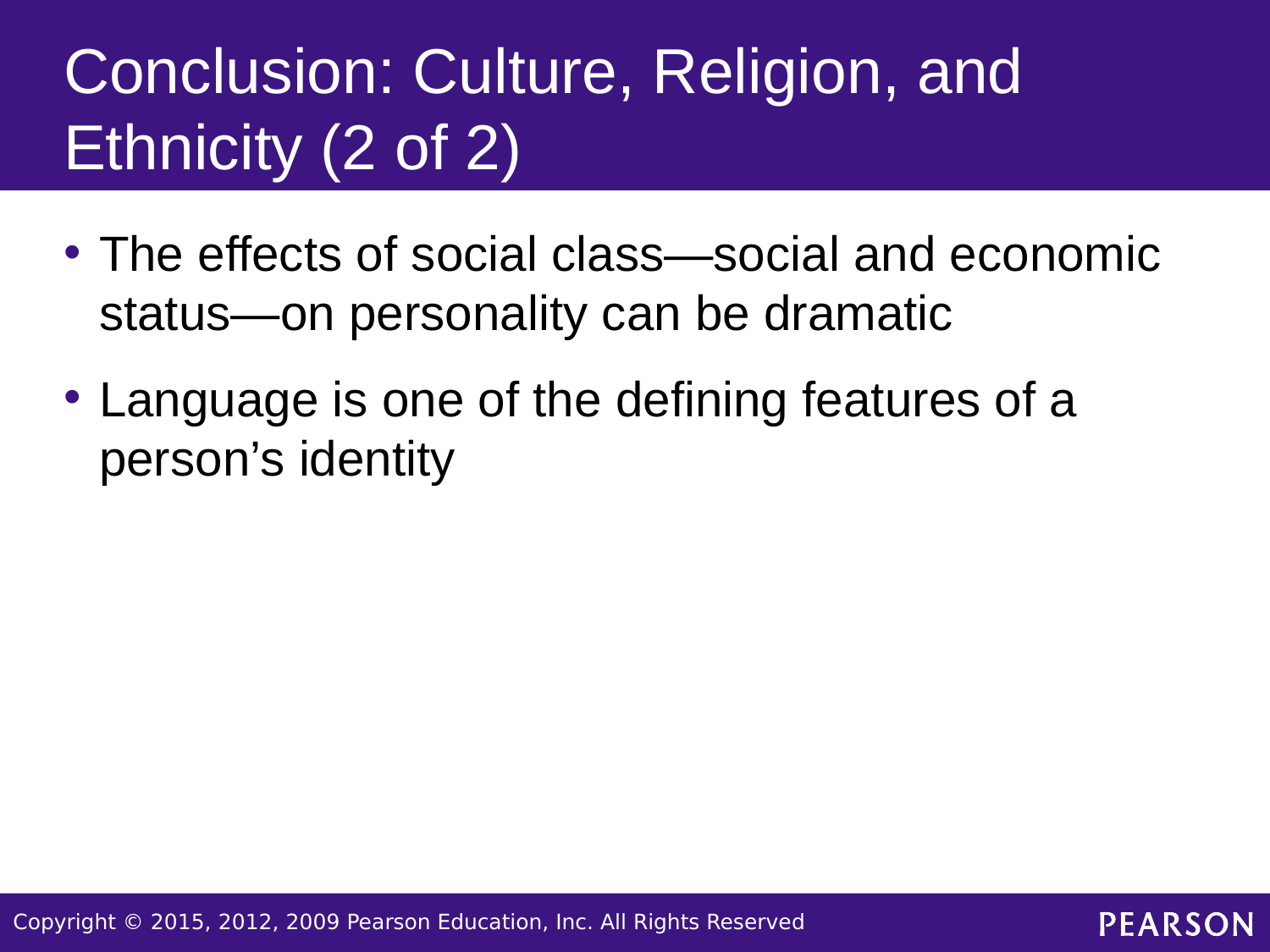

# Conclusion: Culture, Religion, and Ethnicity (2 of 2)
The effects of social class—social and economic status—on personality can be dramatic
Language is one of the defining features of a person’s identity